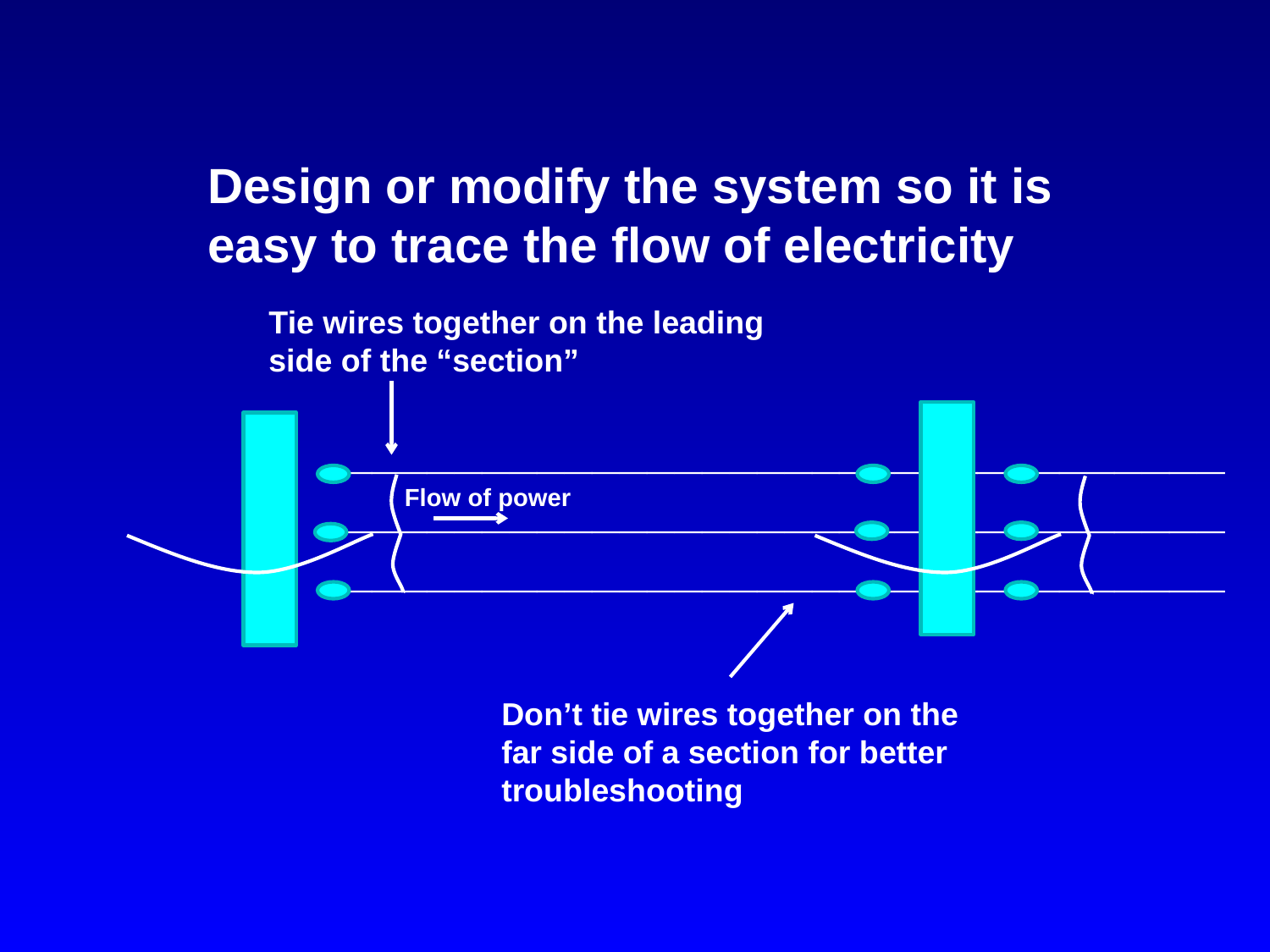

Design or modify the system so it is
easy to trace the flow of electricity
Tie wires together on the leading
side of the “section”

_________________________________
_________________________________
_________________________________

Flow of power

Don’t tie wires together on the
far side of a section for better
troubleshooting